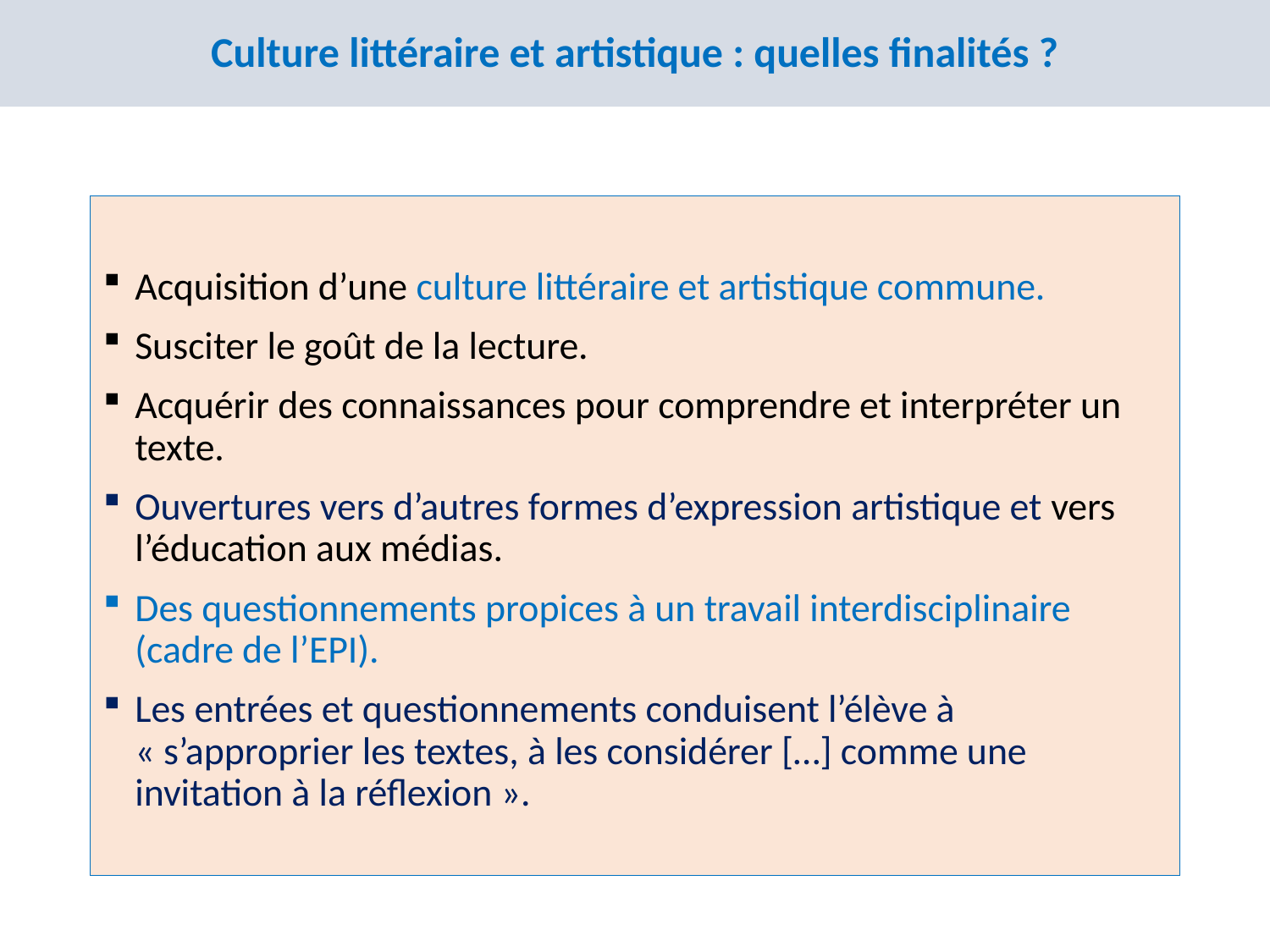

# Culture littéraire et artistique : quelles finalités ?

Acquisition d’une culture littéraire et artistique commune.
Susciter le goût de la lecture.
Acquérir des connaissances pour comprendre et interpréter un texte.
Ouvertures vers d’autres formes d’expression artistique et vers l’éducation aux médias.
Des questionnements propices à un travail interdisciplinaire (cadre de l’EPI).
Les entrées et questionnements conduisent l’élève à « s’approprier les textes, à les considérer […] comme une invitation à la réflexion ».